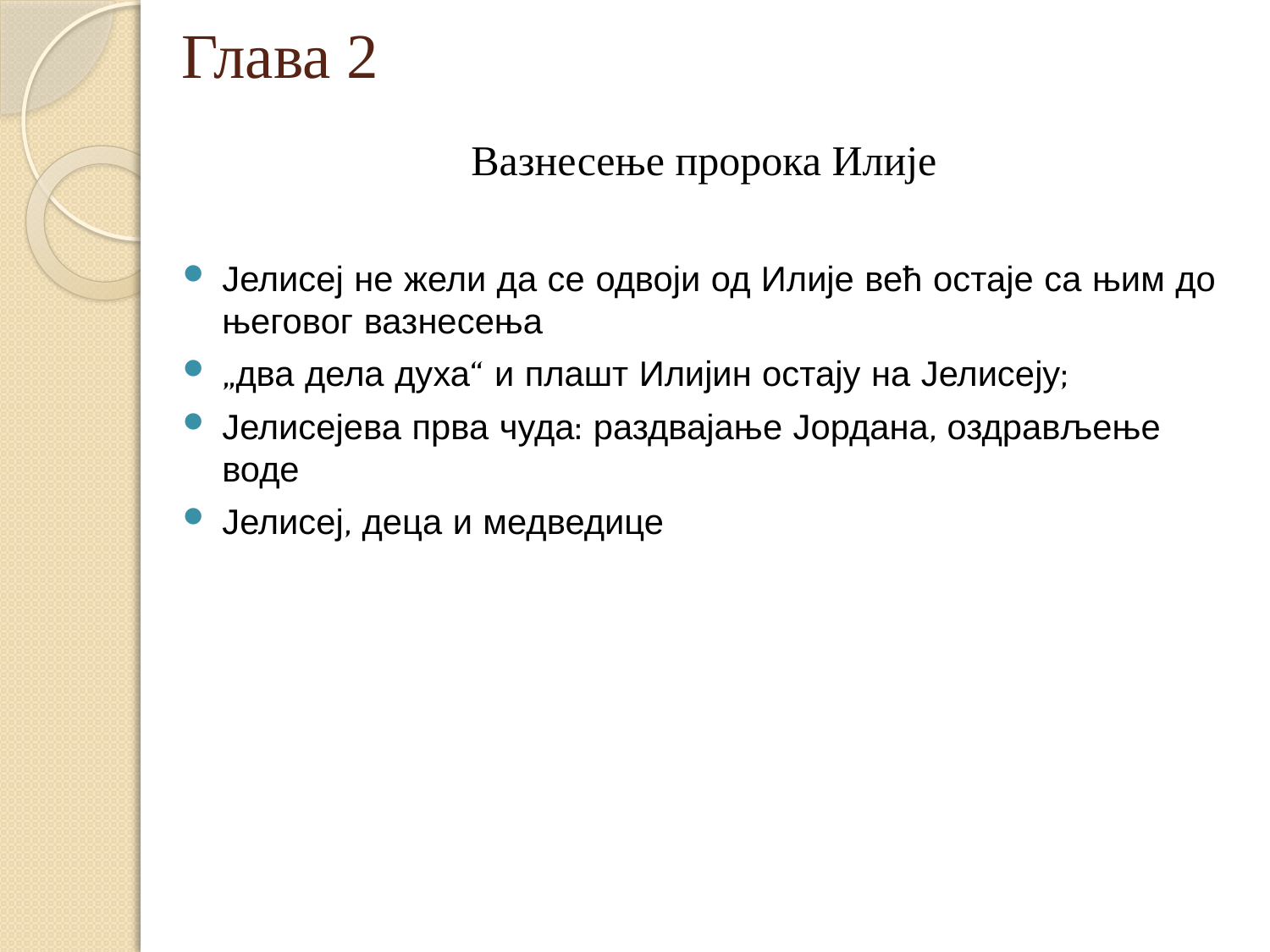

# Глава 2
Вазнесење пророка Илије

Јелисеј не жели да се одвоји од Илије већ остаје са њим до његовог вазнесења
„два дела духа“ и плашт Илијин остају на Јелисеју;
Јелисејева прва чуда: раздвајање Јордана, оздрављење воде
Јелисеј, деца и медведице